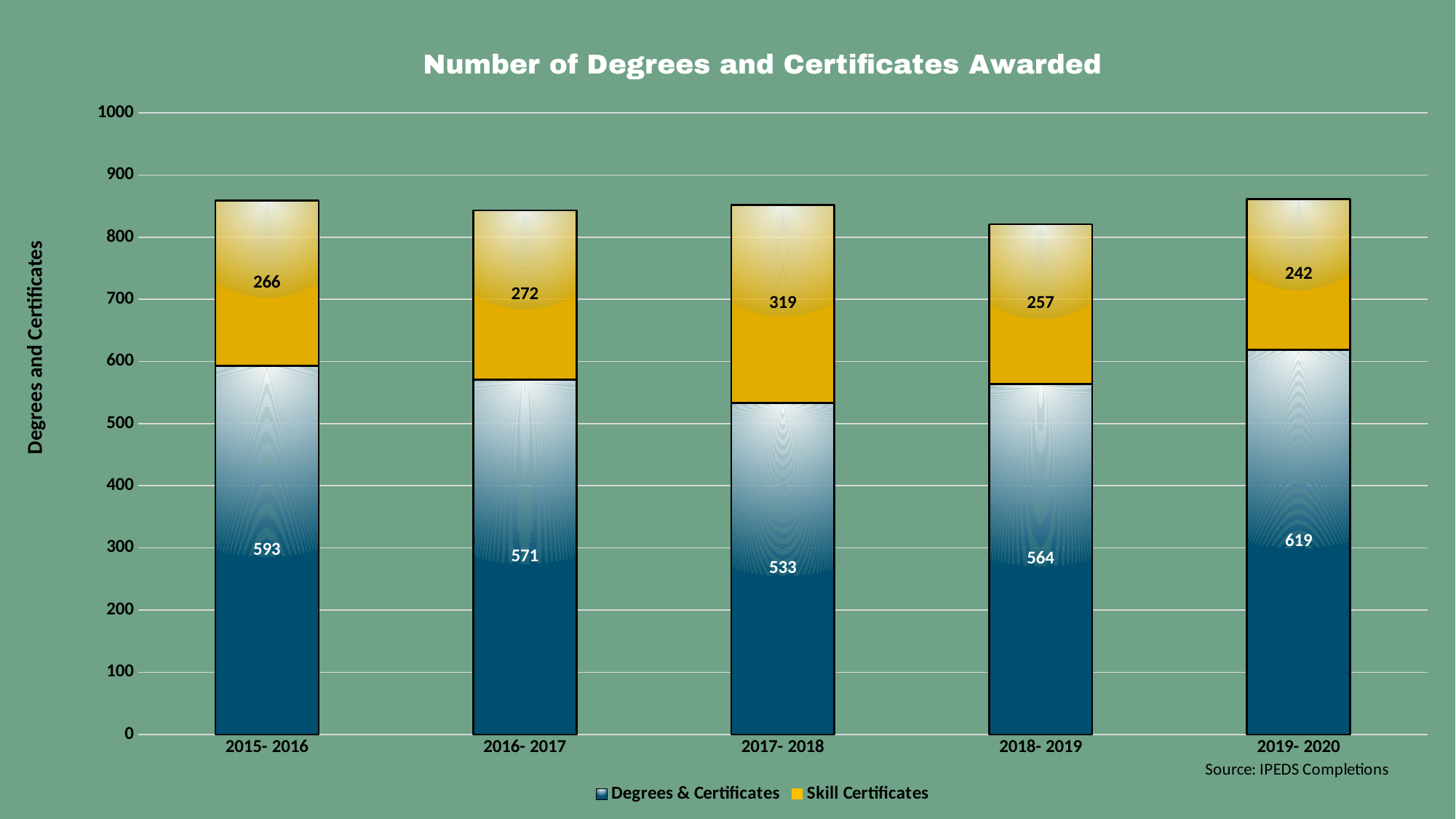

### Chart: Number of Degrees and Certificates Awarded

| Category | Degrees & Certificates | Skill Certificates |
|---|---|---|
| 2015- 2016 | 593.0 | 266.0 |
| 2016- 2017 | 571.0 | 272.0 |
| 2017- 2018 | 533.0 | 319.0 |
| 2018- 2019 | 564.0 | 257.0 |
| 2019- 2020 | 619.0 | 242.0 |
Degrees and Certificates